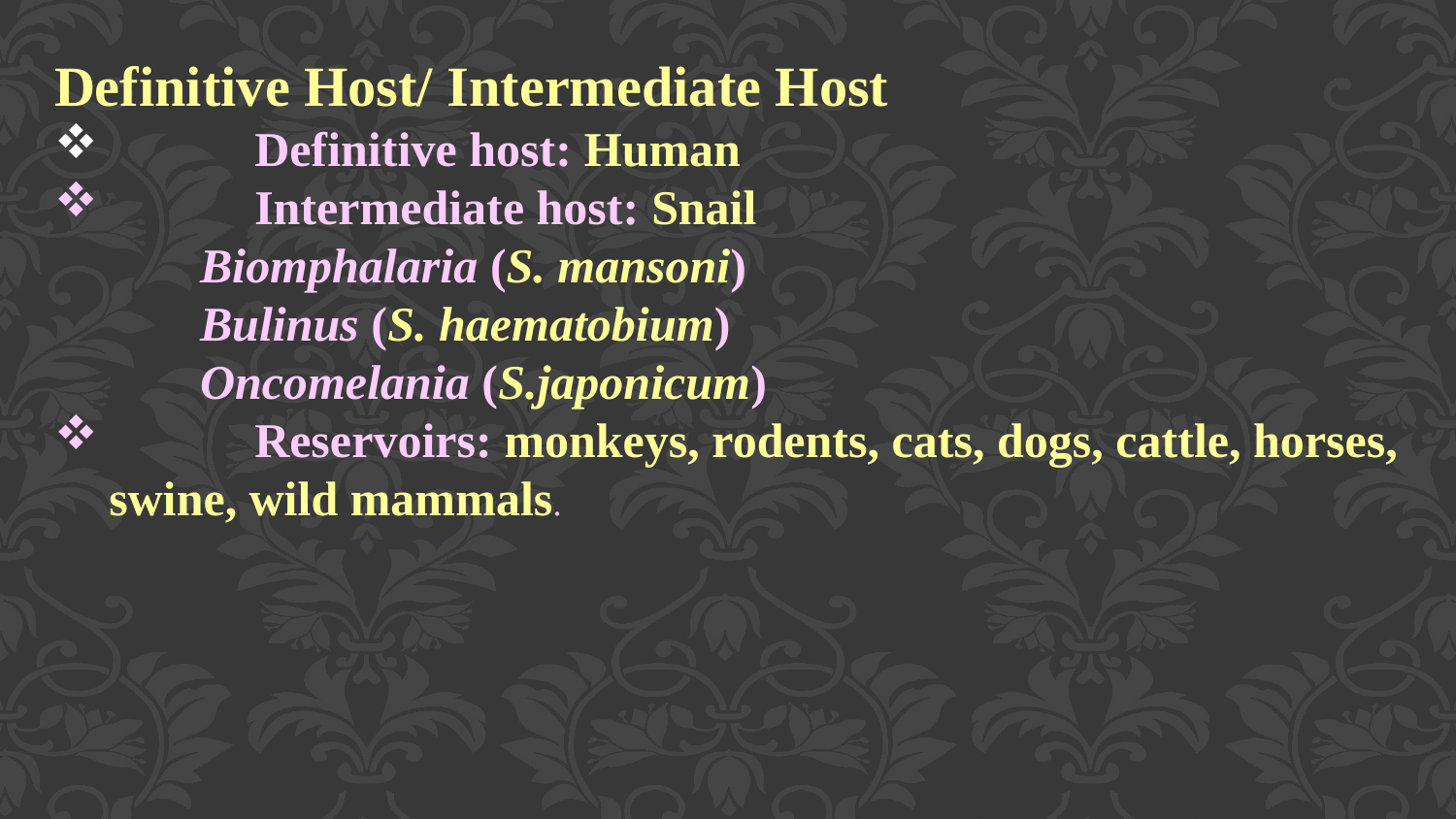

Definitive Host/ Intermediate Host
	Definitive host: Human
	Intermediate host: Snail
	Biomphalaria (S. mansoni)
	Bulinus (S. haematobium)
	Oncomelania (S.japonicum)
	Reservoirs: monkeys, rodents, cats, dogs, cattle, horses, swine, wild mammals.